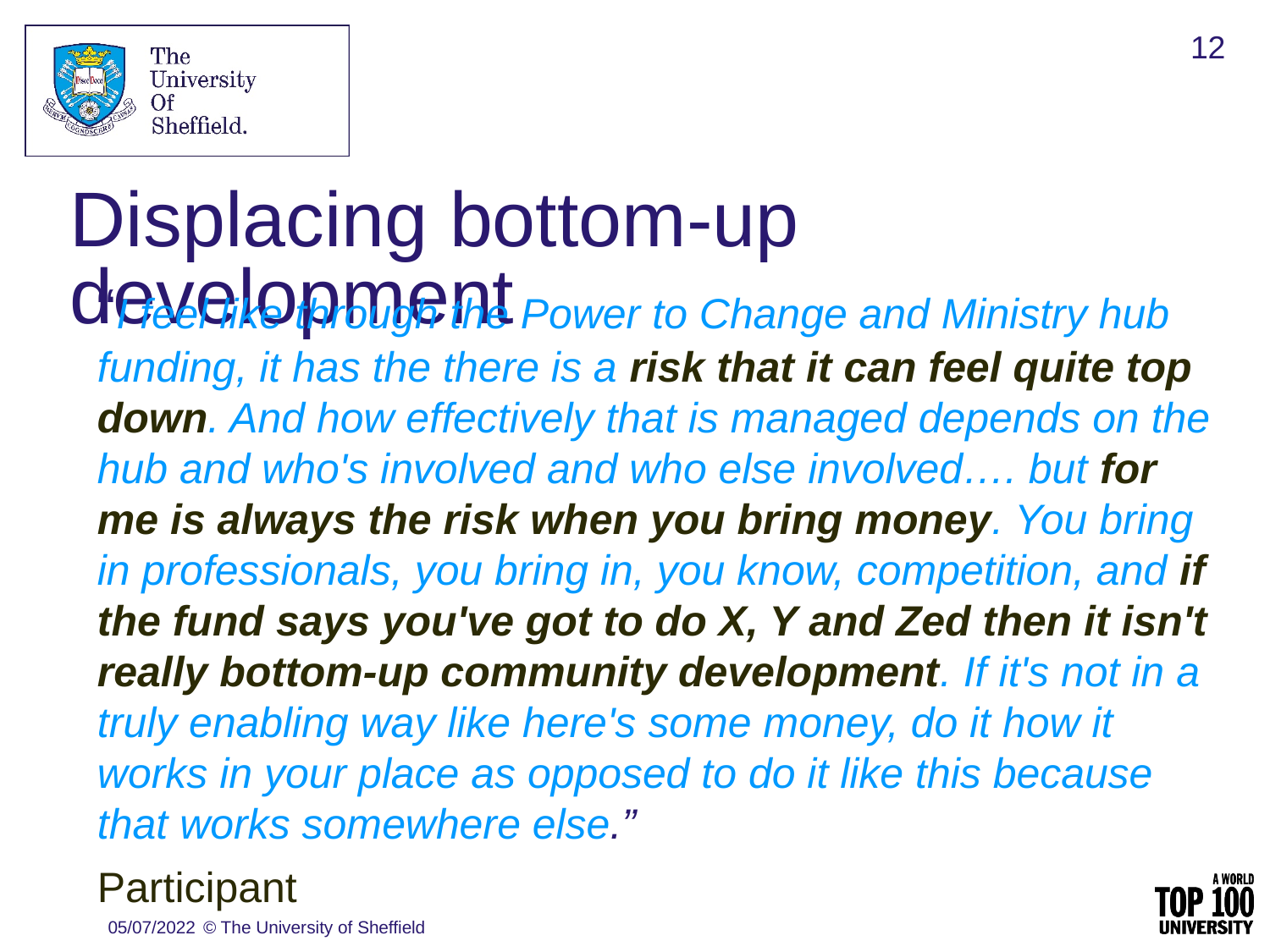

12
# Displacing bottom-up development
“I feel like through the Power to Change and Ministry hub funding, it has the there is a risk that it can feel quite top down. And how effectively that is managed depends on the hub and who's involved and who else involved…. but for me is always the risk when you bring money. You bring in professionals, you bring in, you know, competition, and if the fund says you've got to do X, Y and Zed then it isn't really bottom-up community development. If it's not in a truly enabling way like here's some money, do it how it works in your place as opposed to do it like this because that works somewhere else.”
Participant
05/07/2022
© The University of Sheffield